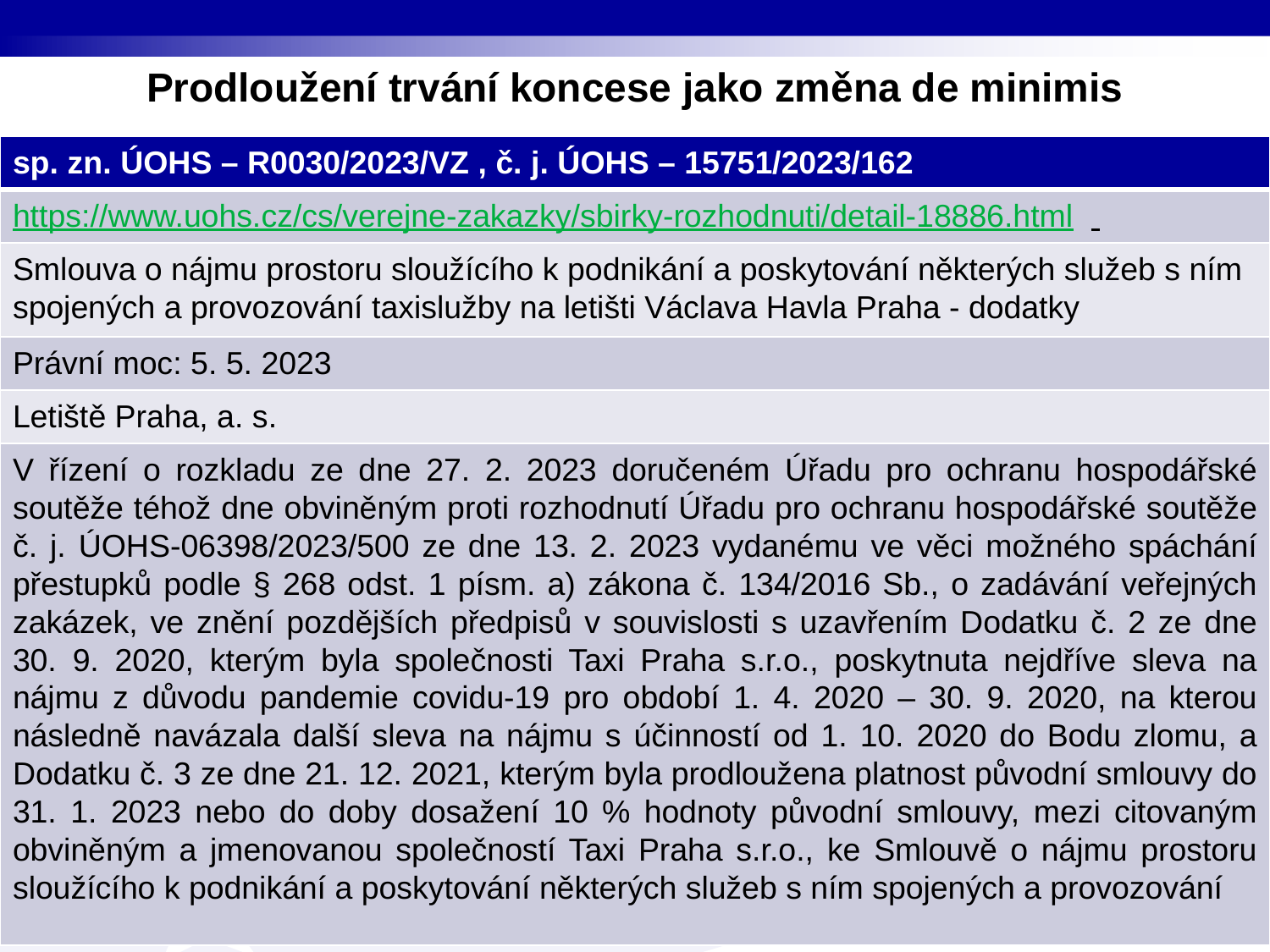

# Prodloužení trvání koncese jako změna de minimis
| sp. zn. ÚOHS – R0030/2023/VZ , č. j. ÚOHS – 15751/2023/162 |
| --- |
| https://www.uohs.cz/cs/verejne-zakazky/sbirky-rozhodnuti/detail-18886.html |
| Smlouva o nájmu prostoru sloužícího k podnikání a poskytování některých služeb s ním spojených a provozování taxislužby na letišti Václava Havla Praha - dodatky |
| Právní moc: 5. 5. 2023 |
| Letiště Praha, a. s. |
| V řízení o rozkladu ze dne 27. 2. 2023 doručeném Úřadu pro ochranu hospodářské soutěže téhož dne obviněným proti rozhodnutí Úřadu pro ochranu hospodářské soutěže č. j. ÚOHS-06398/2023/500 ze dne 13. 2. 2023 vydanému ve věci možného spáchání přestupků podle § 268 odst. 1 písm. a) zákona č. 134/2016 Sb., o zadávání veřejných zakázek, ve znění pozdějších předpisů v souvislosti s uzavřením Dodatku č. 2 ze dne 30. 9. 2020, kterým byla společnosti Taxi Praha s.r.o., poskytnuta nejdříve sleva na nájmu z důvodu pandemie covidu-19 pro období 1. 4. 2020 – 30. 9. 2020, na kterou následně navázala další sleva na nájmu s účinností od 1. 10. 2020 do Bodu zlomu, a Dodatku č. 3 ze dne 21. 12. 2021, kterým byla prodloužena platnost původní smlouvy do 31. 1. 2023 nebo do doby dosažení 10 % hodnoty původní smlouvy, mezi citovaným obviněným a jmenovanou společností Taxi Praha s.r.o., ke Smlouvě o nájmu prostoru sloužícího k podnikání a poskytování některých služeb s ním spojených a provozování |